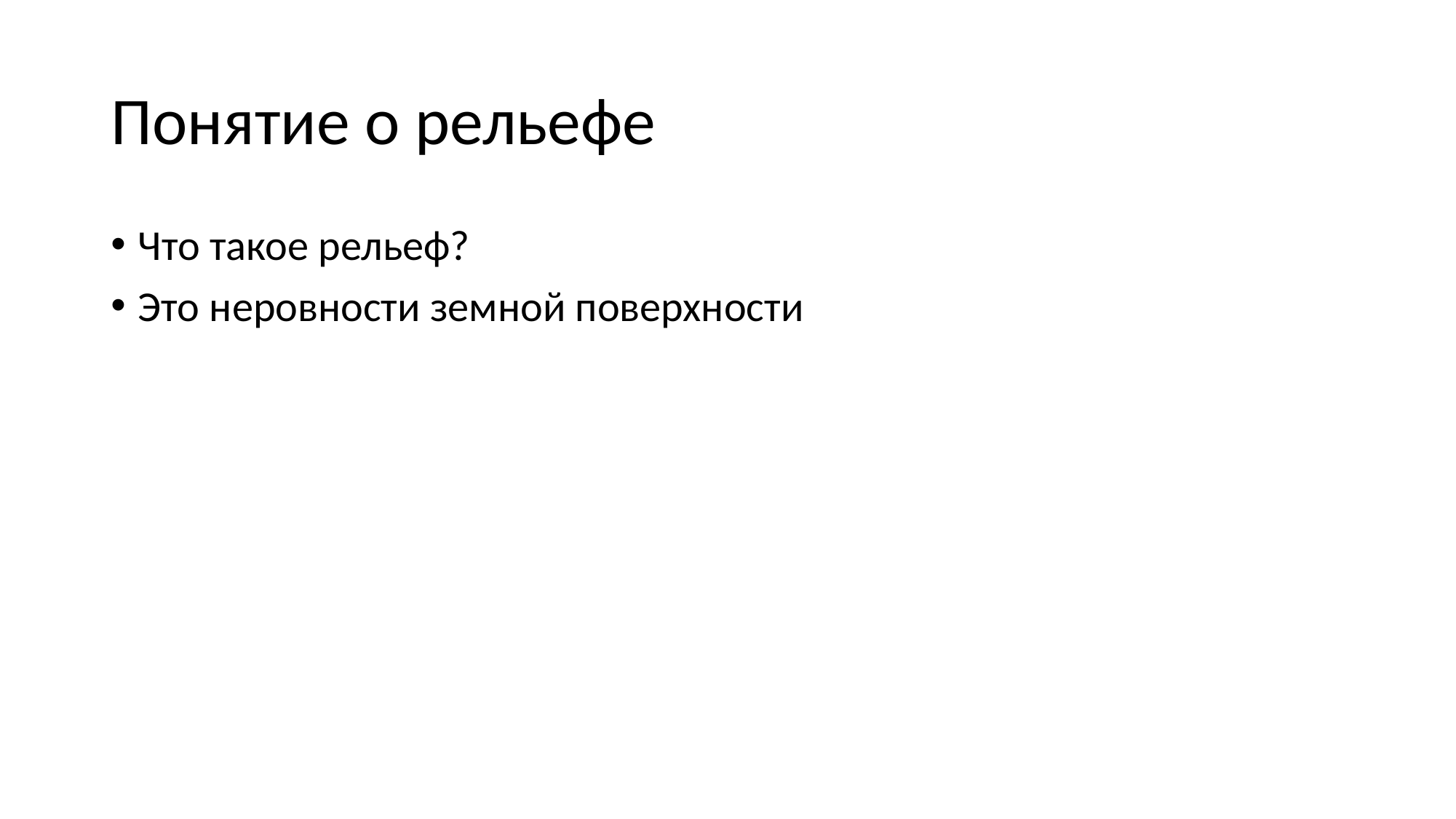

# Понятие о рельефе
Что такое рельеф?
Это неровности земной поверхности